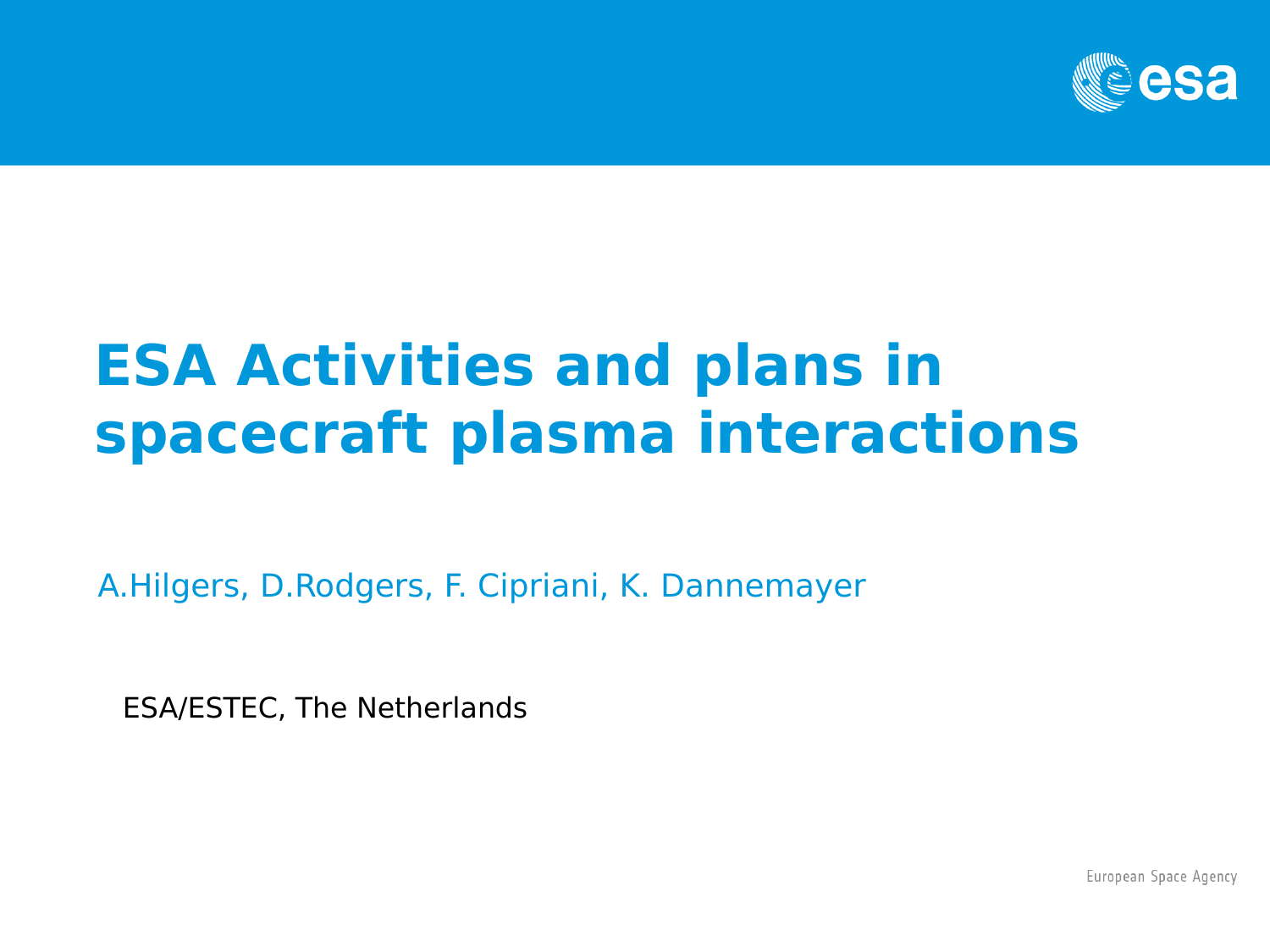

# ESA Activities and plans in spacecraft plasma interactions
A.Hilgers, D.Rodgers, F. Cipriani, K. Dannemayer
ESA/ESTEC, The Netherlands